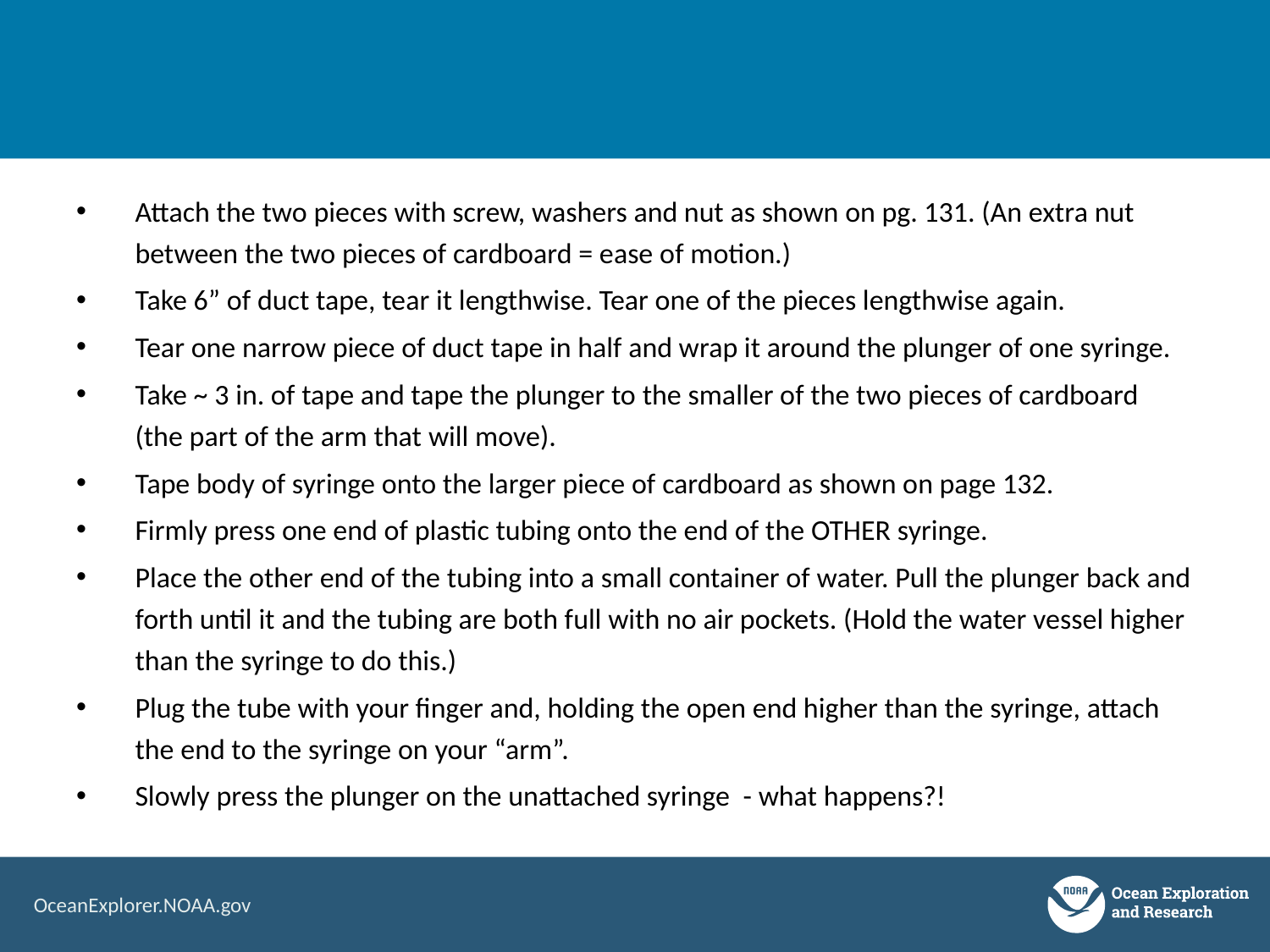

Attach the two pieces with screw, washers and nut as shown on pg. 131. (An extra nut between the two pieces of cardboard = ease of motion.)
Take 6” of duct tape, tear it lengthwise. Tear one of the pieces lengthwise again.
Tear one narrow piece of duct tape in half and wrap it around the plunger of one syringe.
Take ~ 3 in. of tape and tape the plunger to the smaller of the two pieces of cardboard  (the part of the arm that will move).
Tape body of syringe onto the larger piece of cardboard as shown on page 132.
Firmly press one end of plastic tubing onto the end of the OTHER syringe.
Place the other end of the tubing into a small container of water. Pull the plunger back and forth until it and the tubing are both full with no air pockets. (Hold the water vessel higher than the syringe to do this.)
Plug the tube with your finger and, holding the open end higher than the syringe, attach the end to the syringe on your “arm”.
Slowly press the plunger on the unattached syringe  - what happens?!